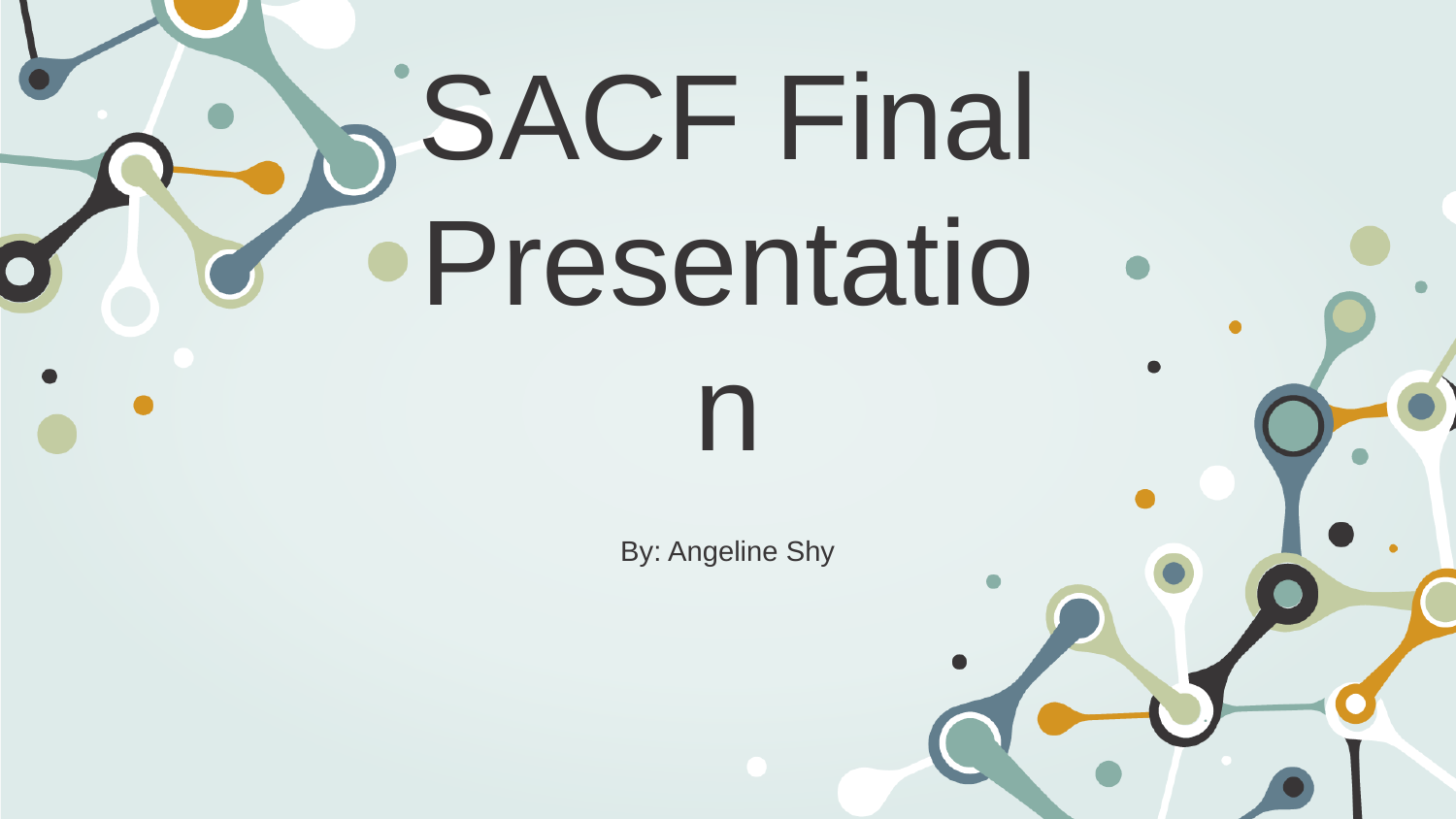

# SACF Final Presentation
By: Angeline Shy